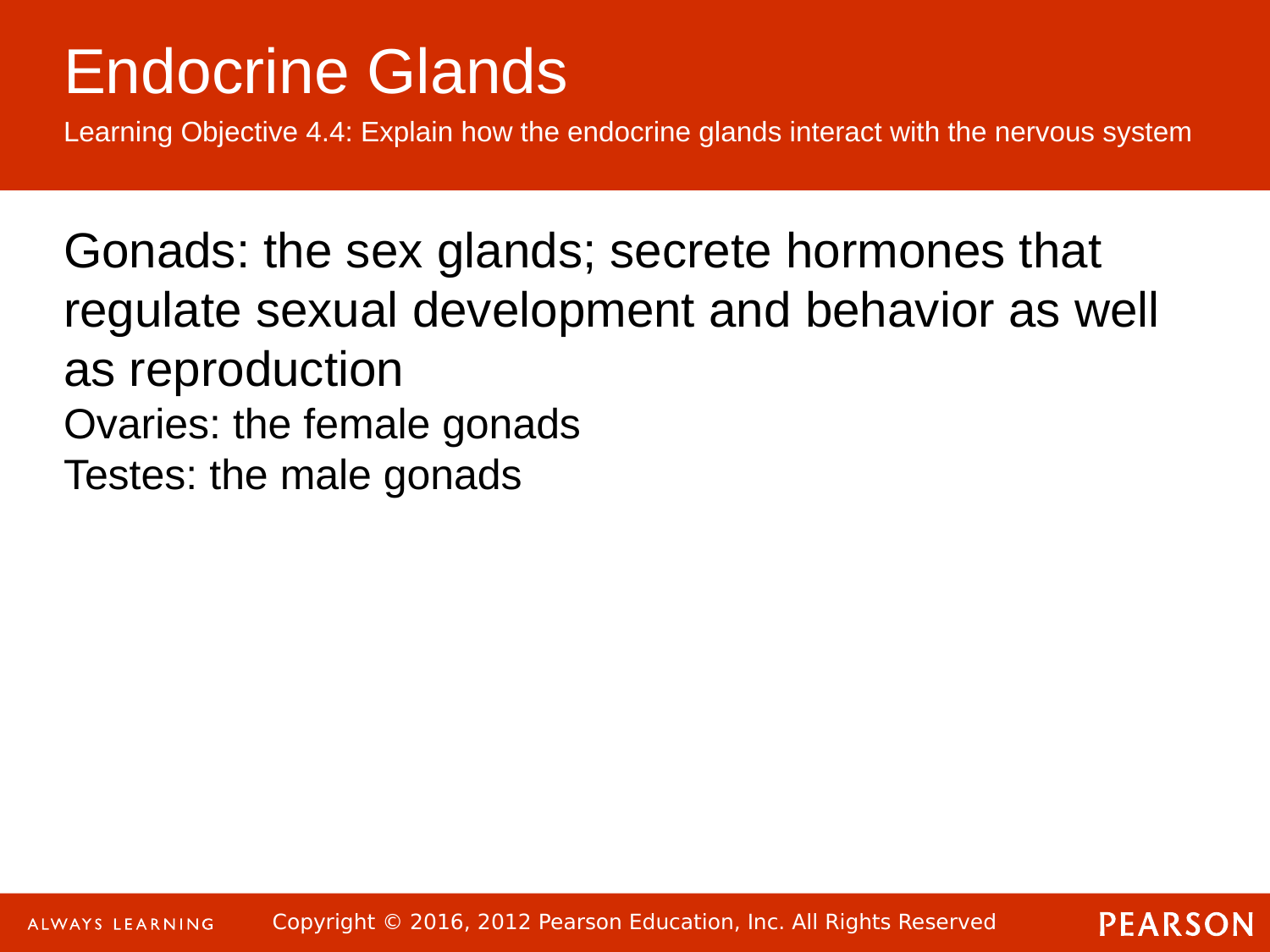

Endocrine Glands
Learning Objective 4.4: Explain how the endocrine glands interact with the nervous system

Gonads: the sex glands; secrete hormones that regulate sexual development and behavior as well as reproduction
Ovaries: the female gonads
Testes: the male gonads